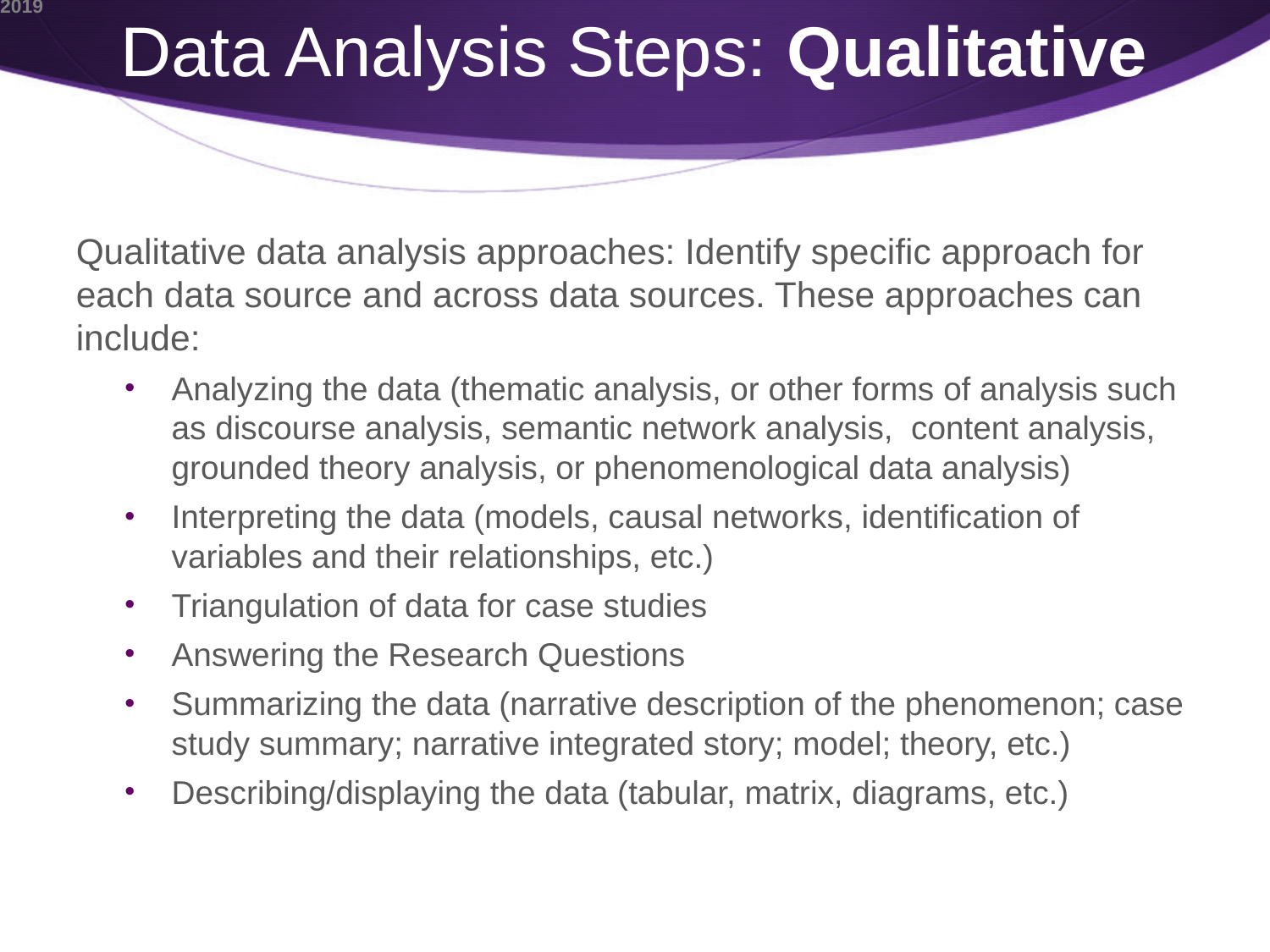

# Data Analysis Steps: Qualitative
Qualitative data analysis approaches: Identify specific approach for each data source and across data sources. These approaches can include:
Analyzing the data (thematic analysis, or other forms of analysis such as discourse analysis, semantic network analysis,  content analysis, grounded theory analysis, or phenomenological data analysis)
Interpreting the data (models, causal networks, identification of variables and their relationships, etc.)
Triangulation of data for case studies
Answering the Research Questions
Summarizing the data (narrative description of the phenomenon; case study summary; narrative integrated story; model; theory, etc.)
Describing/displaying the data (tabular, matrix, diagrams, etc.)

10/9/2019